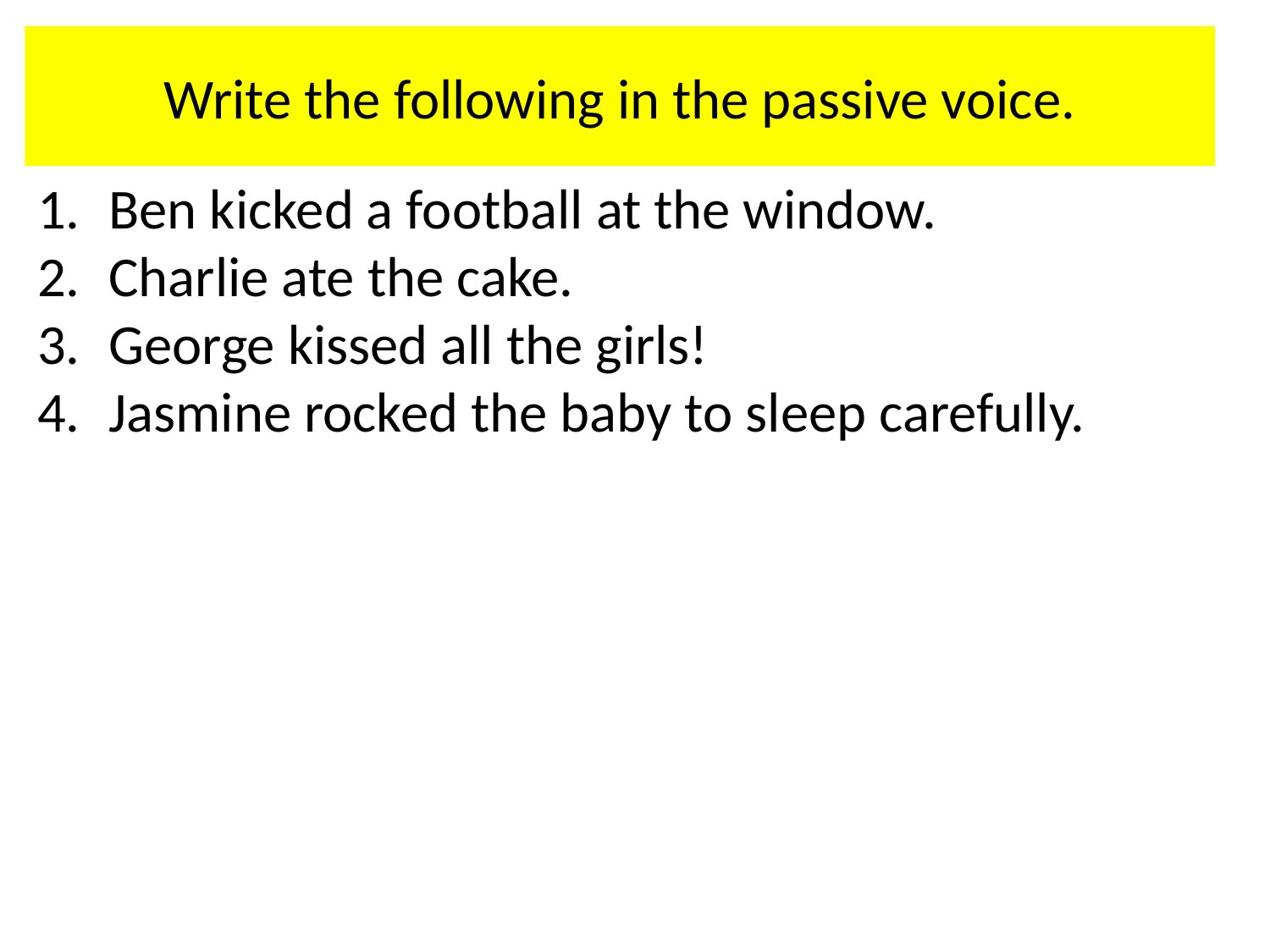

Write the following in the passive voice.
Ben kicked a football at the window.
Charlie ate the cake.
George kissed all the girls!
Jasmine rocked the baby to sleep carefully.